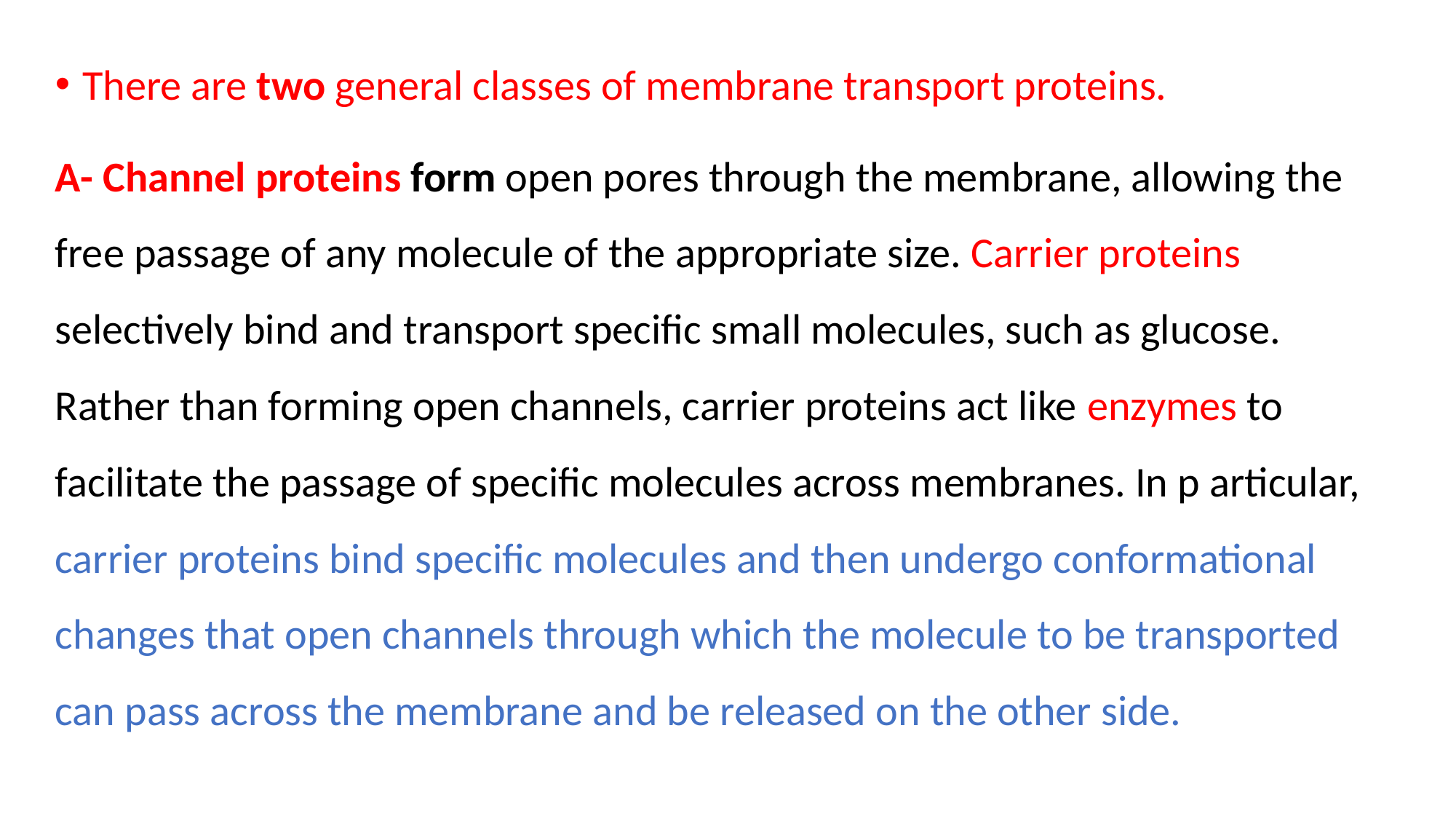

There are two general classes of membrane transport proteins.
A- Channel proteins form open pores through the membrane, allowing the free passage of any molecule of the appropriate size. Carrier proteins selectively bind and transport specific small molecules, such as glucose. Rather than forming open channels, carrier proteins act like enzymes to facilitate the passage of specific molecules across membranes. In p articular, carrier proteins bind specific molecules and then undergo conformational changes that open channels through which the molecule to be transported can pass across the membrane and be released on the other side.